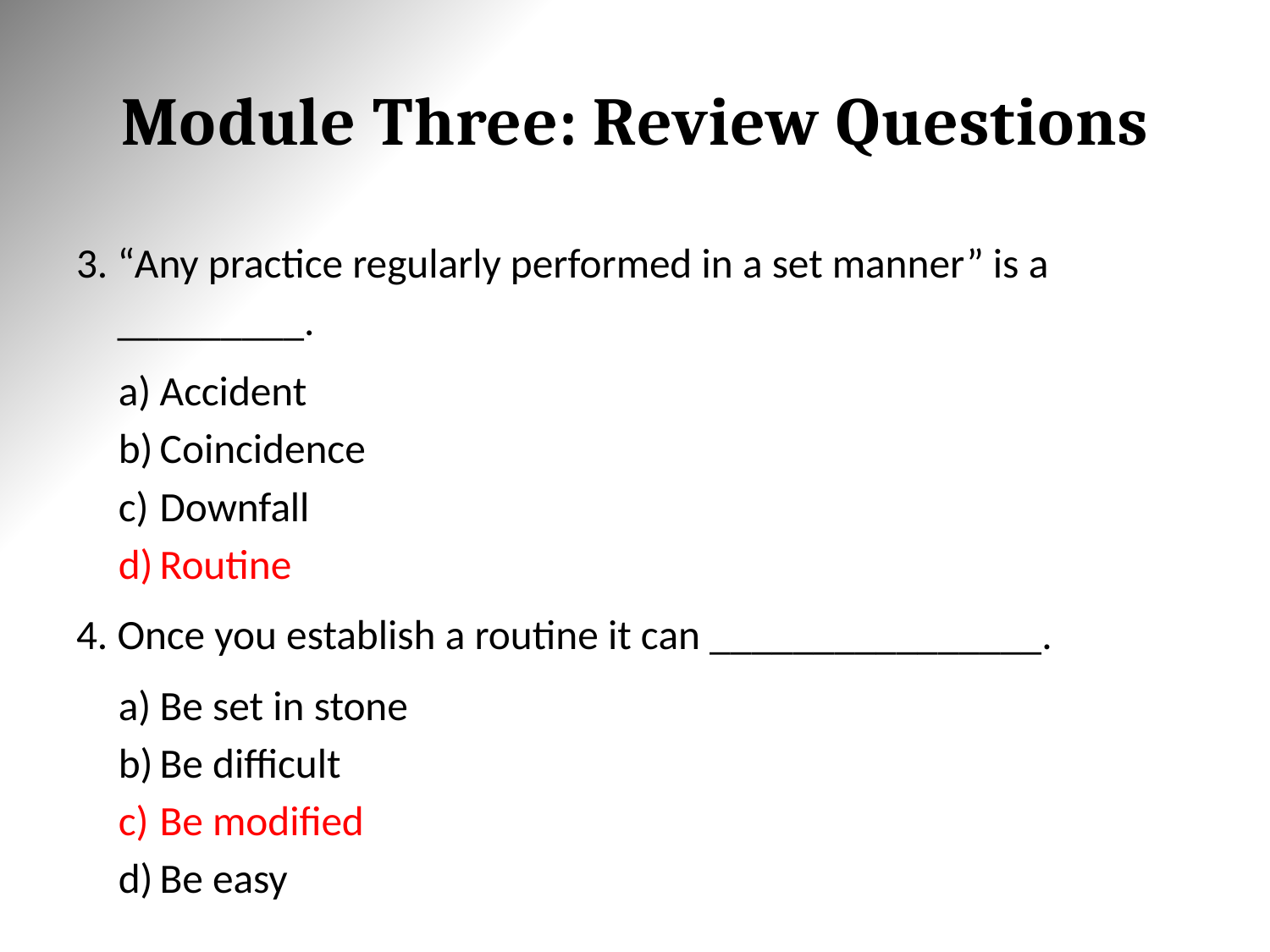

# Module Three: Review Questions
“Any practice regularly performed in a set manner” is a _________.
Accident
Coincidence
Downfall
Routine
Once you establish a routine it can ________________.
Be set in stone
Be difficult
Be modified
Be easy